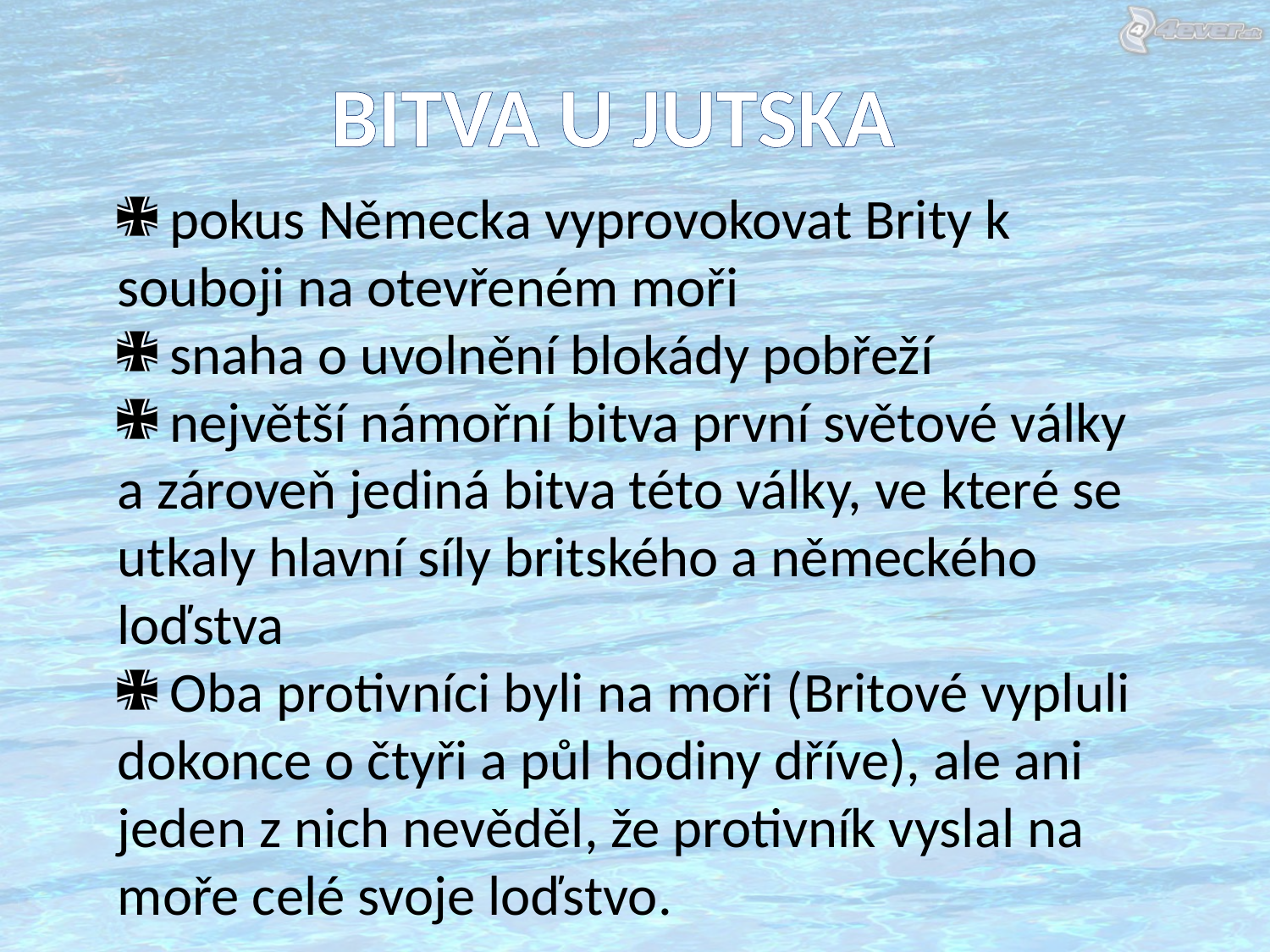

BITVA U JUTSKA
 pokus Německa vyprovokovat Brity k souboji na otevřeném moři
 snaha o uvolnění blokády pobřeží
 největší námořní bitva první světové války a zároveň jediná bitva této války, ve které se utkaly hlavní síly britského a německého loďstva
 Oba protivníci byli na moři (Britové vypluli dokonce o čtyři a půl hodiny dříve), ale ani jeden z nich nevěděl, že protivník vyslal na moře celé svoje loďstvo.